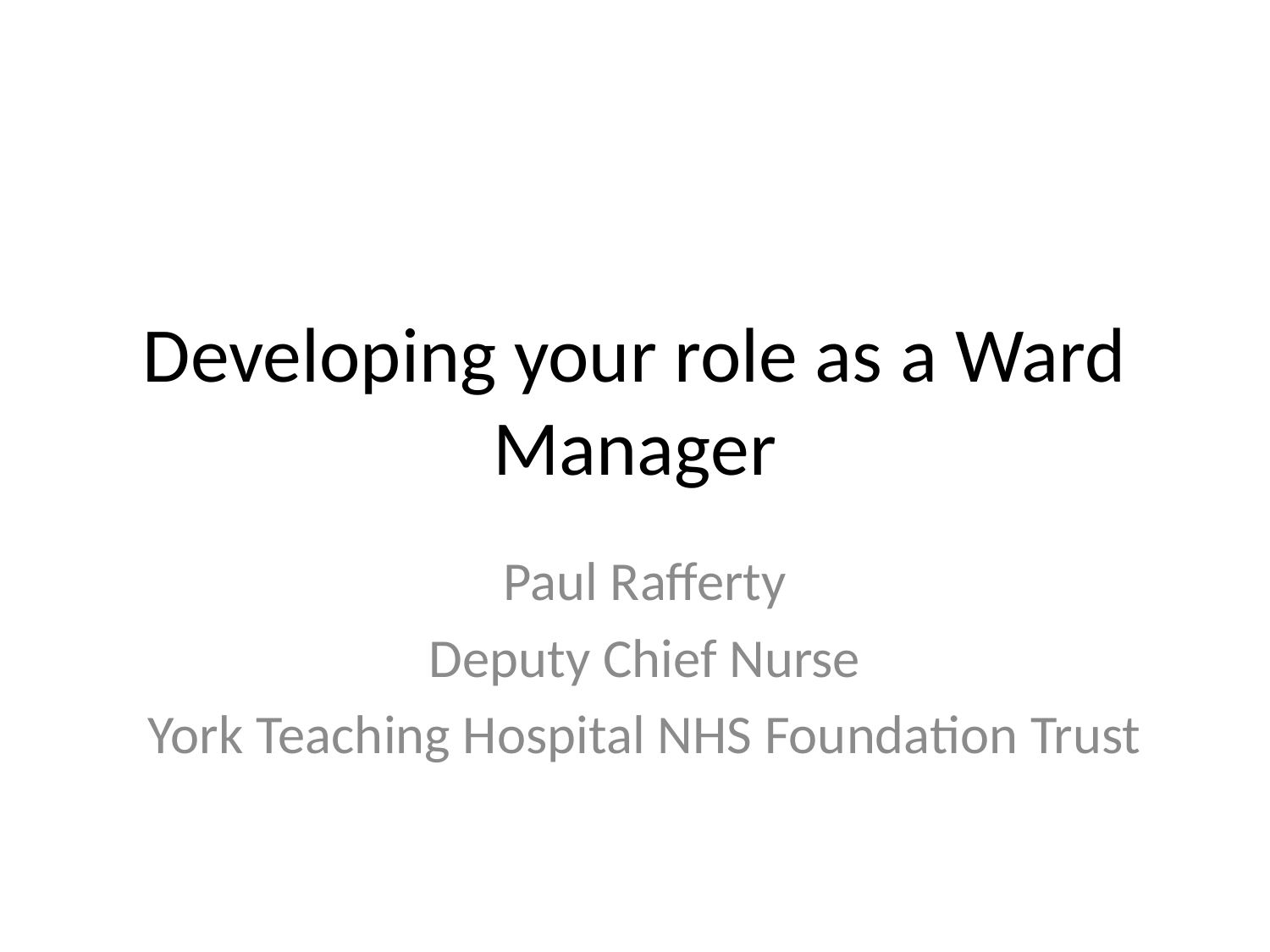

# Developing your role as a Ward Manager
Paul Rafferty
Deputy Chief Nurse
York Teaching Hospital NHS Foundation Trust